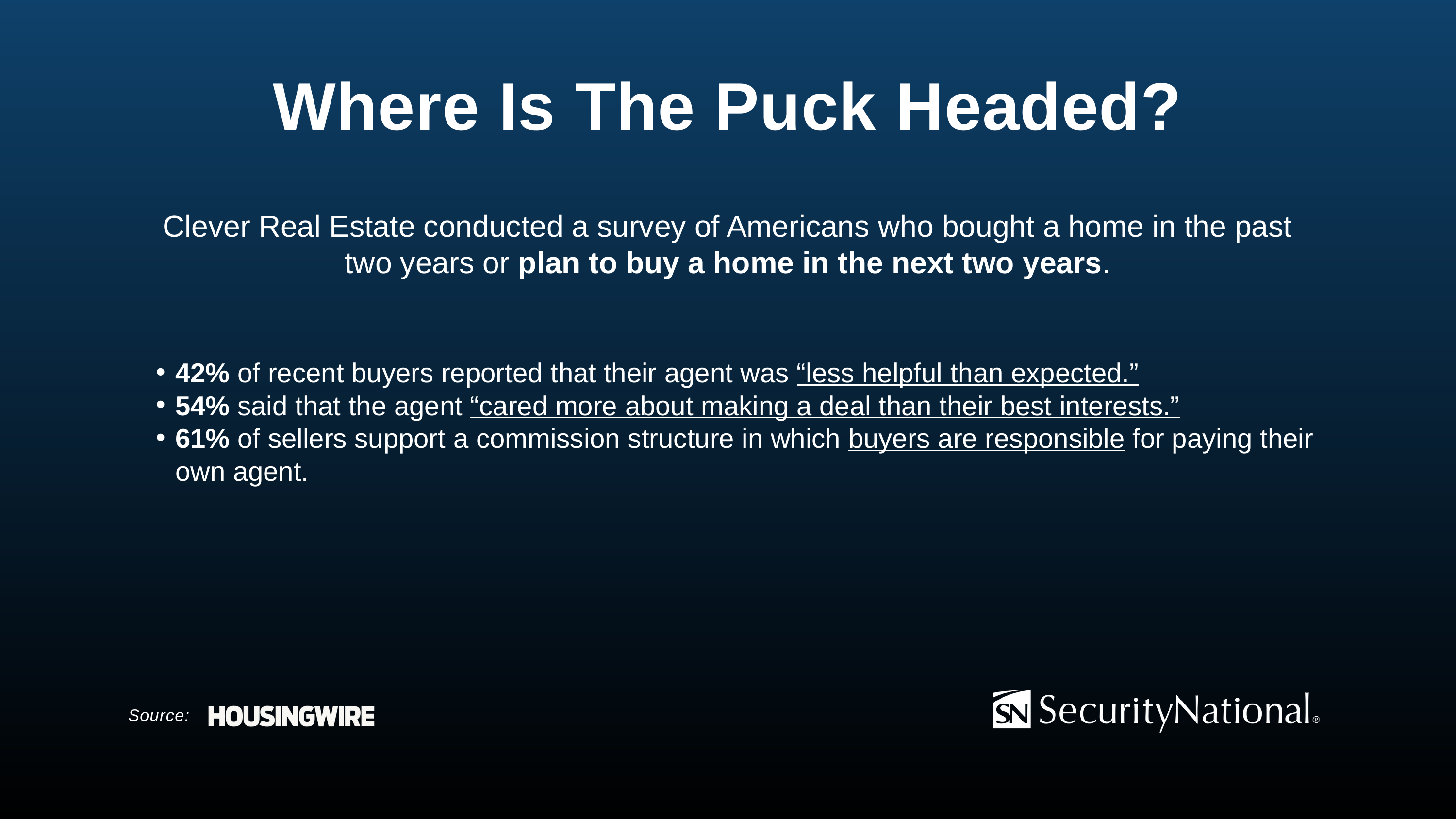

Where Is The Puck Headed?
Clever Real Estate conducted a survey of Americans who bought a home in the past two years or plan to buy a home in the next two years.
42% of recent buyers reported that their agent was “less helpful than expected.”
54% said that the agent “cared more about making a deal than their best interests.”
61% of sellers support a commission structure in which buyers are responsible for paying their own agent.

Source: